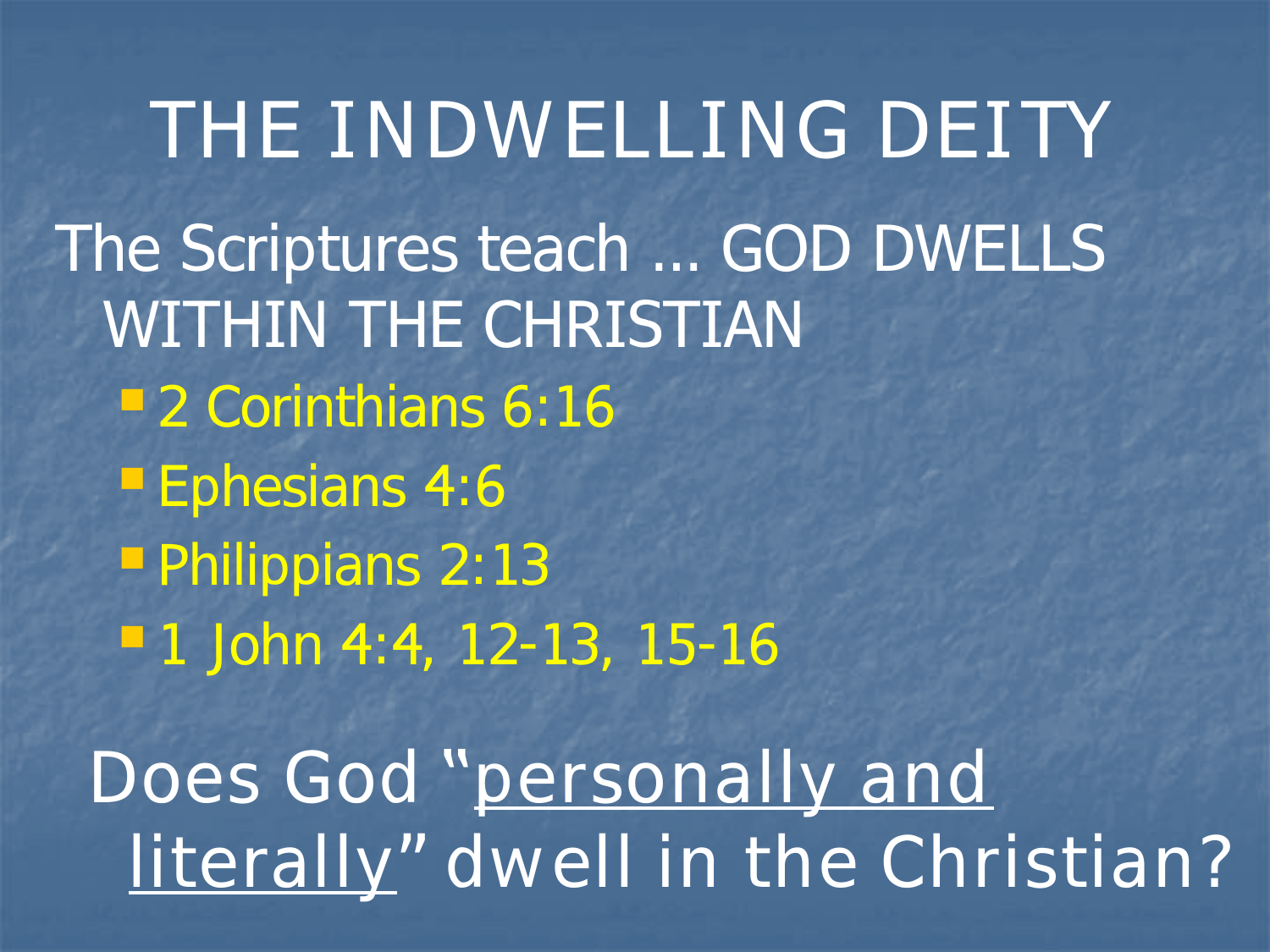

# THE INDWELLING DEITY
The Scriptures teach … GOD DWELLS WITHIN THE CHRISTIAN
2 Corinthians 6:16
Ephesians 4:6
Philippians 2:13
1 John 4:4, 12-13, 15-16
Does God “personally and literally” dwell in the Christian?